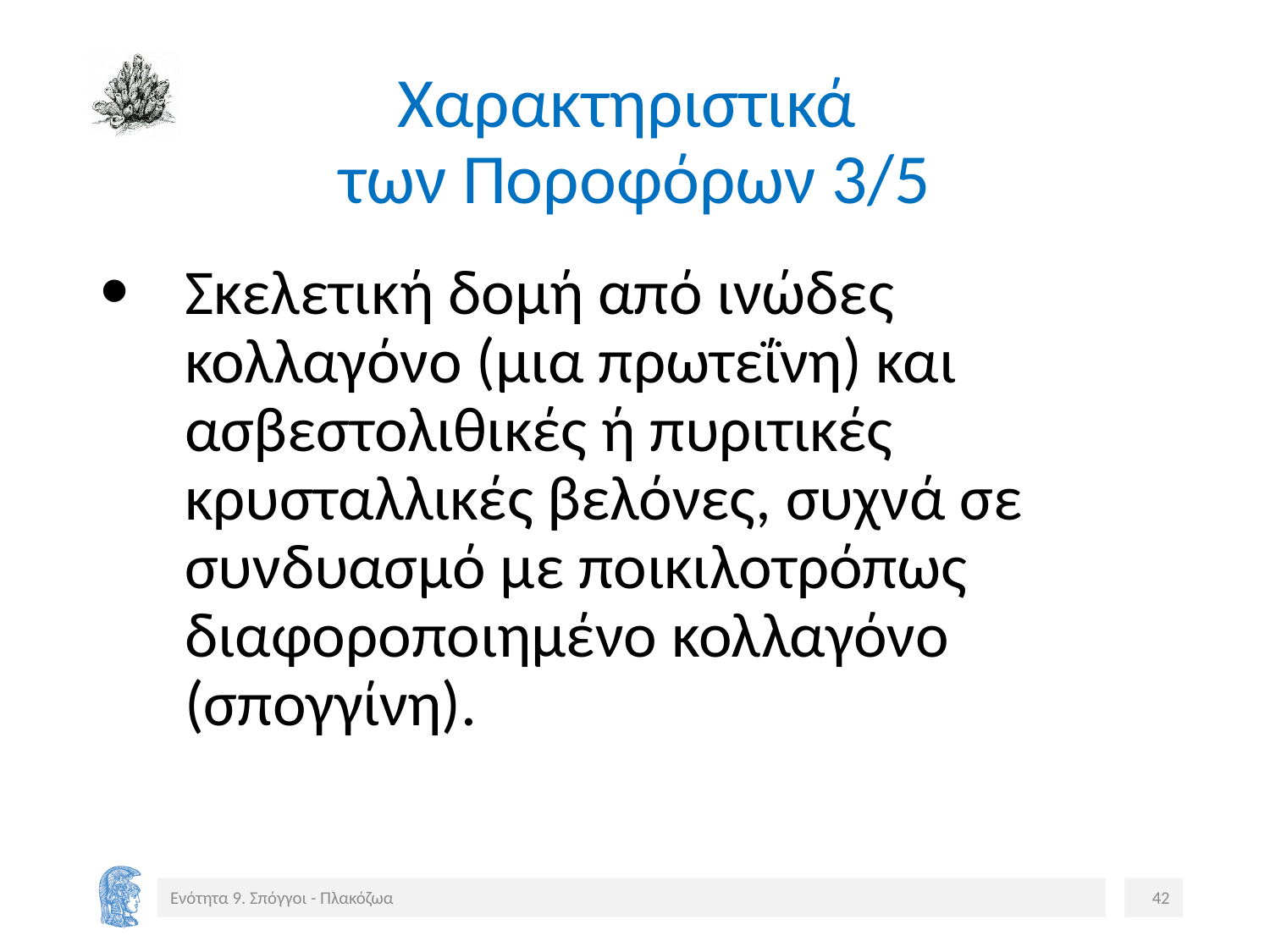

# Χαρακτηριστικά των Ποροφόρων 3/5
Σκελετική δομή από ινώδες κολλαγόνο (μια πρωτεΐνη) και ασβεστολιθικές ή πυριτικές κρυσταλλικές βελόνες, συχνά σε συνδυασμό με ποικιλοτρόπως διαφοροποιημένο κολλαγόνο (σπογγίνη).

Ενότητα 9. Σπόγγοι - Πλακόζωα
42